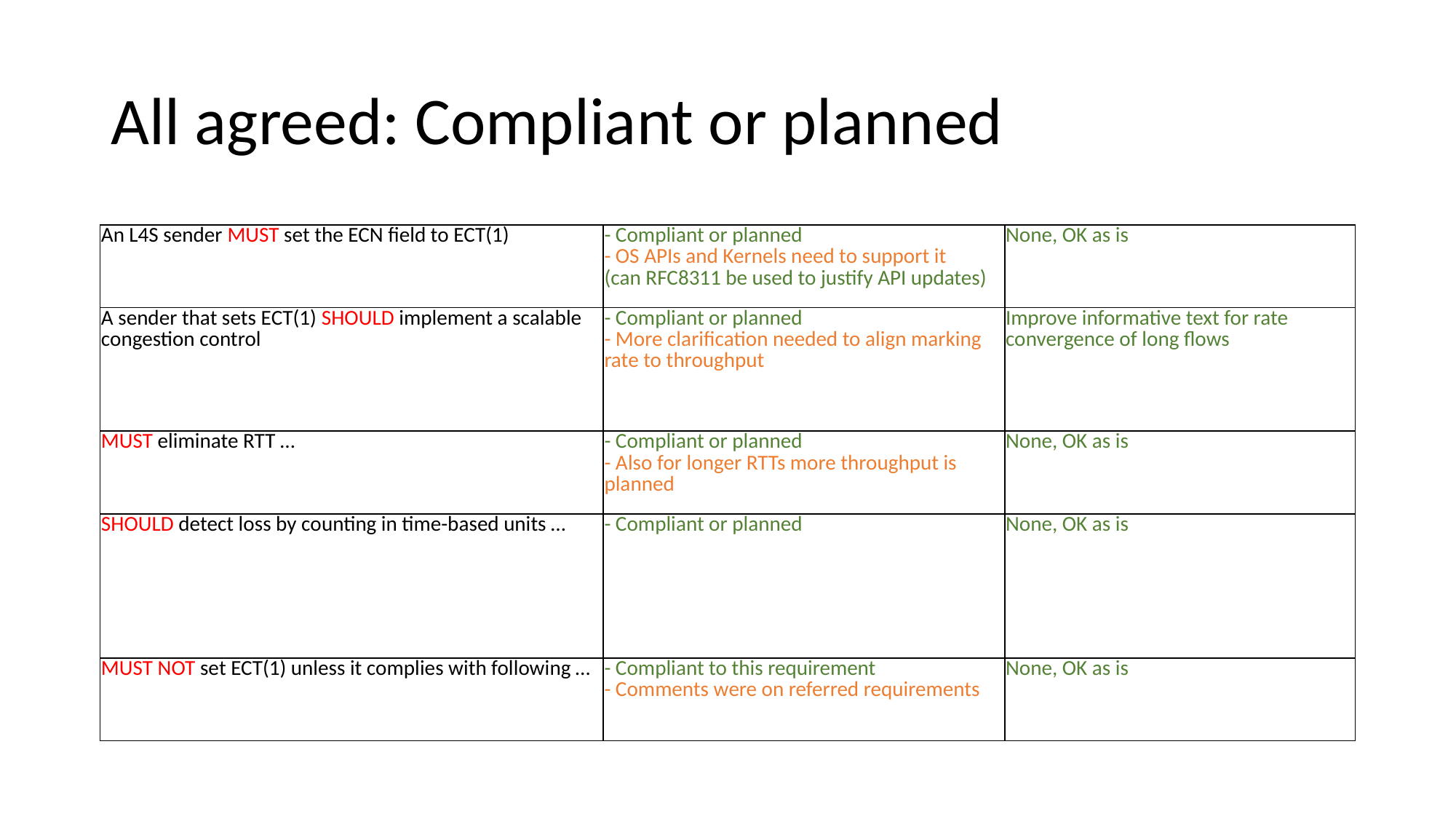

# All agreed: Compliant or planned
| An L4S sender MUST set the ECN field to ECT(1) | - Compliant or planned - OS APIs and Kernels need to support it (can RFC8311 be used to justify API updates) | None, OK as is |
| --- | --- | --- |
| A sender that sets ECT(1) SHOULD implement a scalable congestion control | - Compliant or planned - More clarification needed to align marking rate to throughput | Improve informative text for rate convergence of long flows |
| MUST eliminate RTT … | - Compliant or planned - Also for longer RTTs more throughput is planned | None, OK as is |
| SHOULD detect loss by counting in time-based units … | - Compliant or planned | None, OK as is |
| MUST NOT set ECT(1) unless it complies with following … | - Compliant to this requirement - Comments were on referred requirements | None, OK as is |